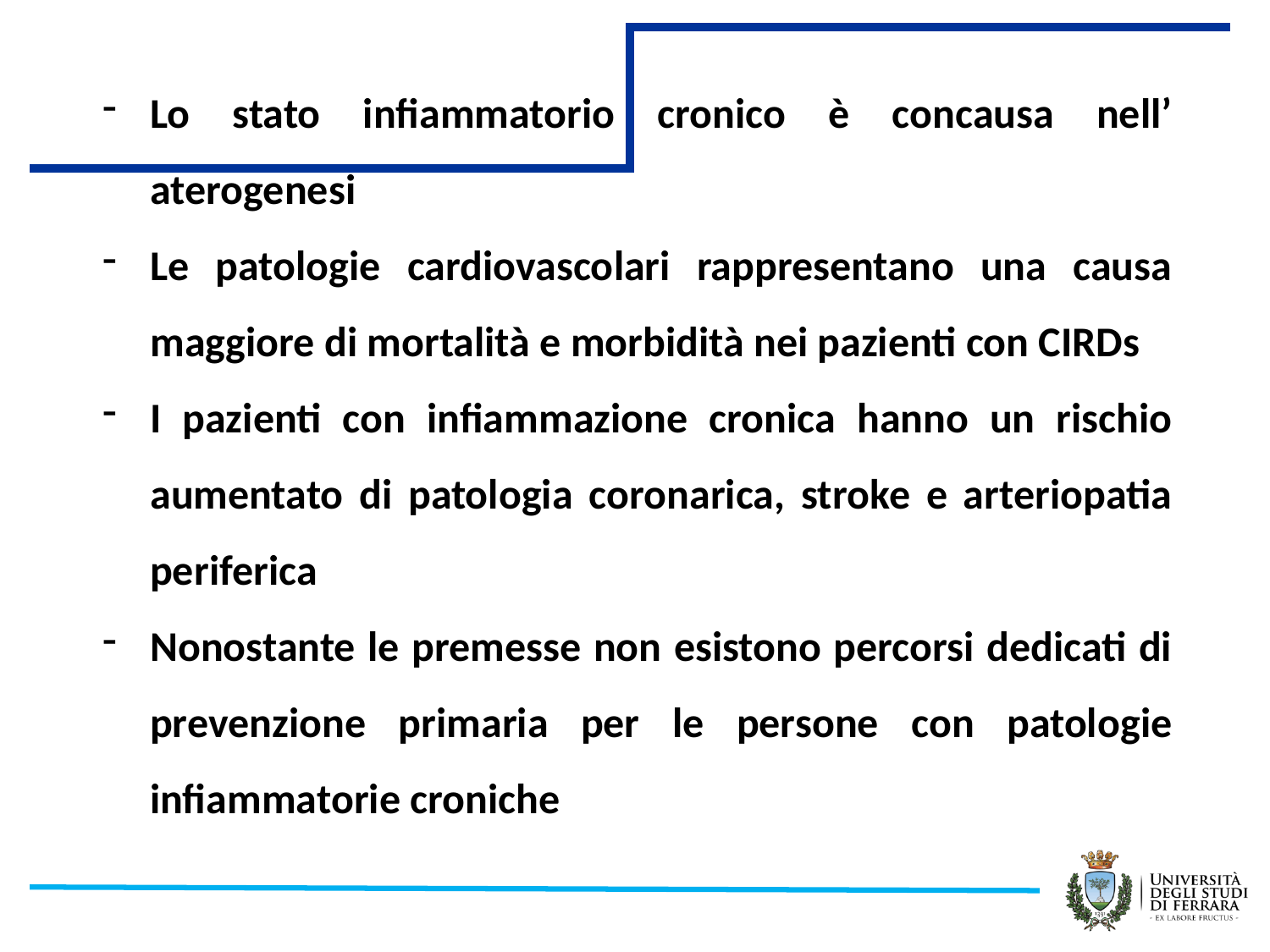

Lo stato infiammatorio cronico è concausa nell’ aterogenesi
Le patologie cardiovascolari rappresentano una causa maggiore di mortalità e morbidità nei pazienti con CIRDs
I pazienti con infiammazione cronica hanno un rischio aumentato di patologia coronarica, stroke e arteriopatia periferica
Nonostante le premesse non esistono percorsi dedicati di prevenzione primaria per le persone con patologie infiammatorie croniche